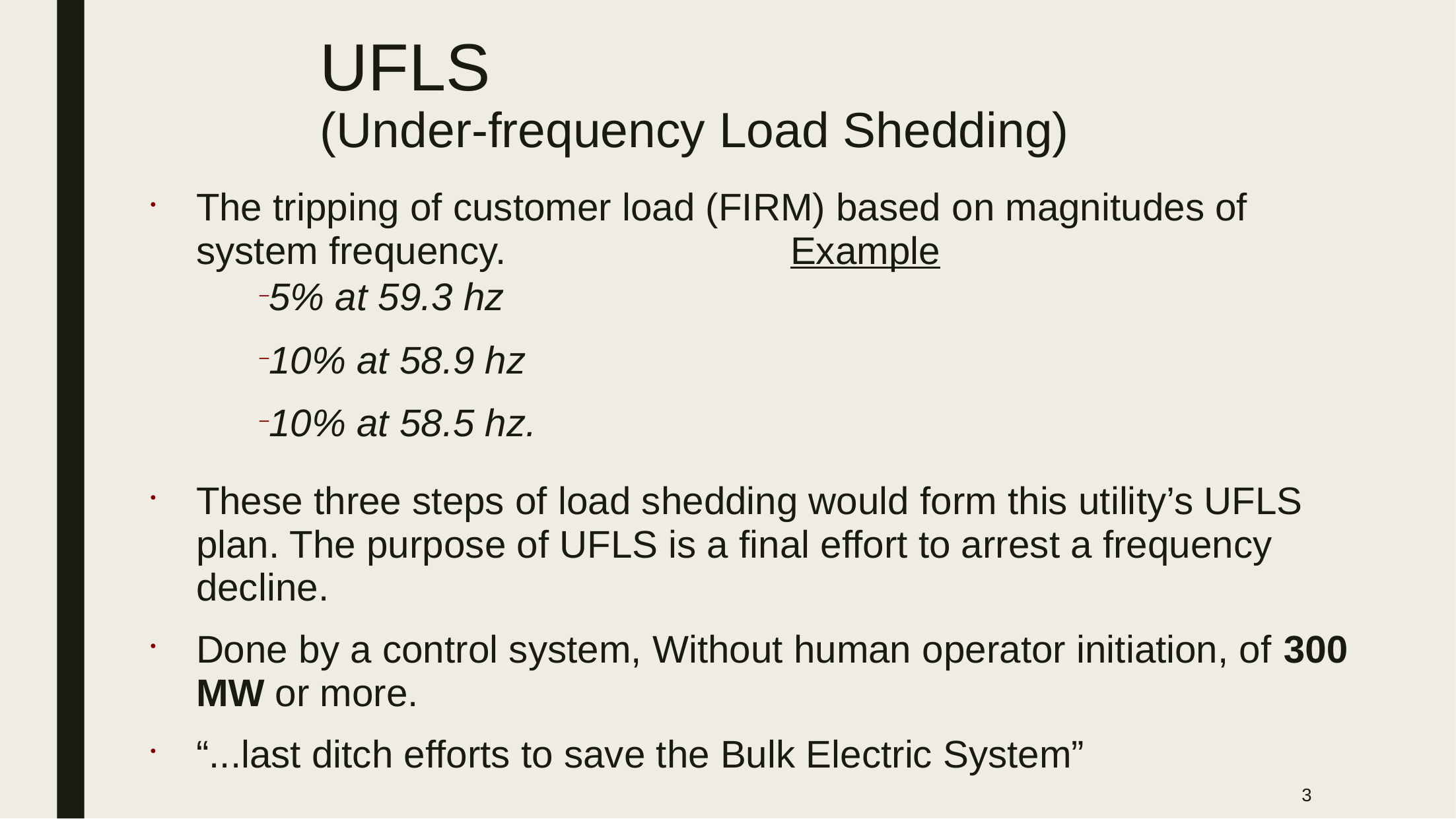

UFLS
(Under-frequency Load Shedding)
The tripping of customer load (FIRM) based on magnitudes of system frequency.			Example
5% at 59.3 hz
10% at 58.9 hz
10% at 58.5 hz.
These three steps of load shedding would form this utility’s UFLS plan. The purpose of UFLS is a final effort to arrest a frequency decline.
Done by a control system, Without human operator initiation, of 300 MW or more.
“...last ditch efforts to save the Bulk Electric System”
3